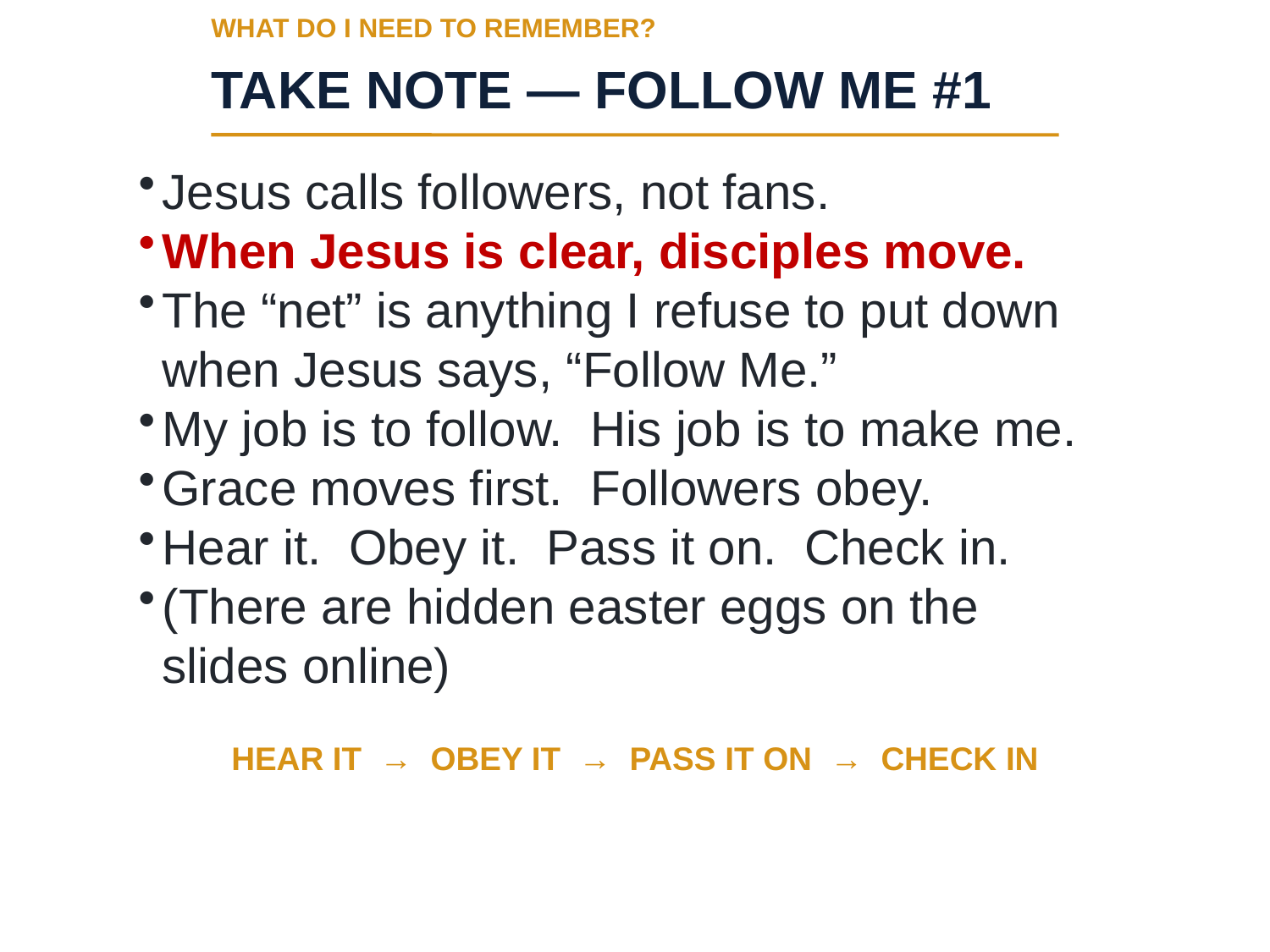

WHAT DO I NEED TO REMEMBER?
TAKE NOTE — FOLLOW ME #1

Jesus calls followers, not fans.
When Jesus is clear, disciples move.
The “net” is anything I refuse to put down when Jesus says, “Follow Me.”
My job is to follow.  His job is to make me.
Grace moves first.  Followers obey.
Hear it.  Obey it.  Pass it on.  Check in.
(There are hidden easter eggs on the slides online)
HEAR IT  →  OBEY IT  →  PASS IT ON  →  CHECK IN